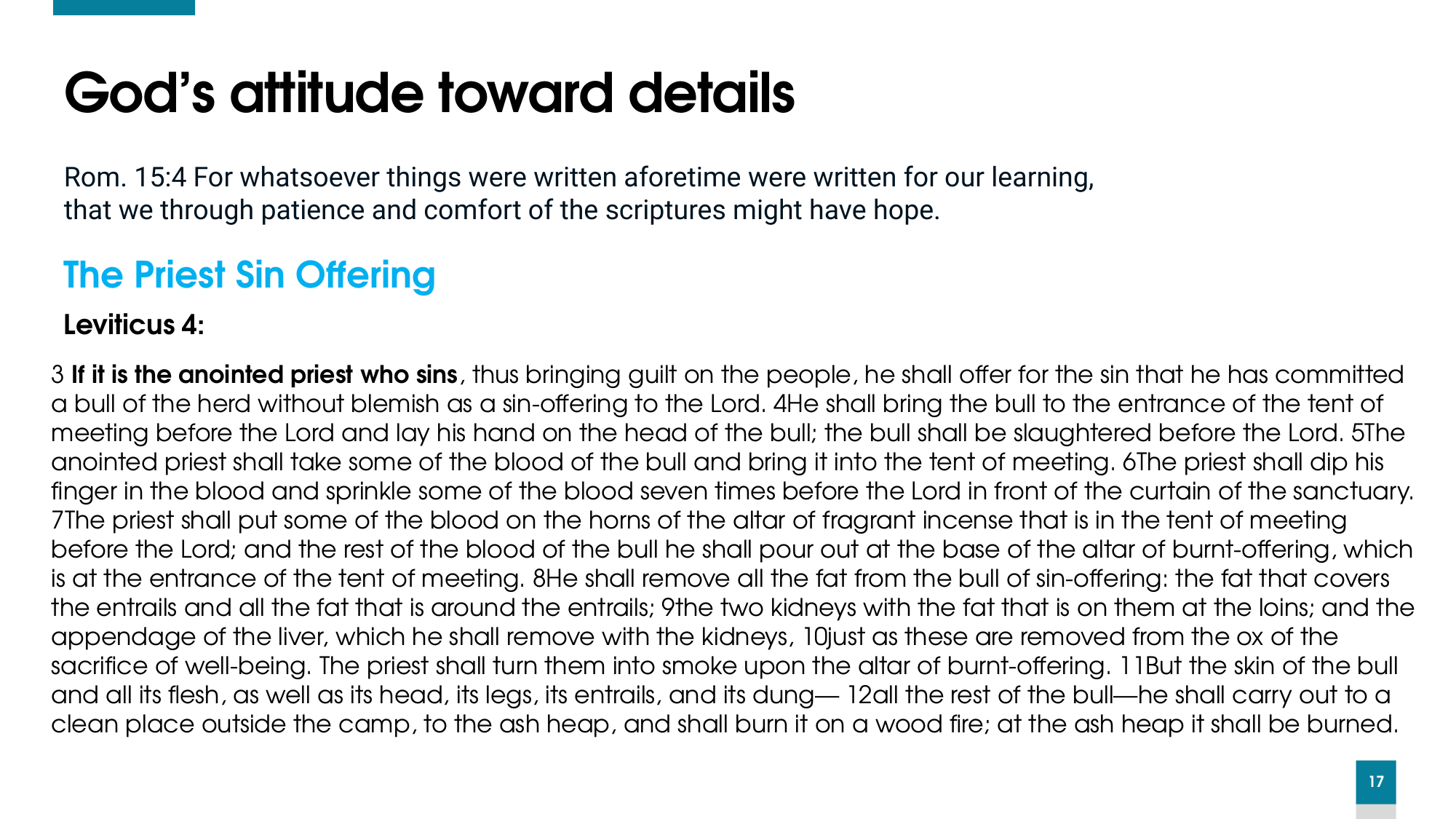

# God’s attitude toward details
Rom. 15:4 For whatsoever things were written aforetime were written for our learning, that we through patience and comfort of the scriptures might have hope.
The Priest Sin Offering
Leviticus 4:
3 If it is the anointed priest who sins, thus bringing guilt on the people, he shall offer for the sin that he has committed a bull of the herd without blemish as a sin-offering to the Lord. 4He shall bring the bull to the entrance of the tent of meeting before the Lord and lay his hand on the head of the bull; the bull shall be slaughtered before the Lord. 5The anointed priest shall take some of the blood of the bull and bring it into the tent of meeting. 6The priest shall dip his finger in the blood and sprinkle some of the blood seven times before the Lord in front of the curtain of the sanctuary. 7The priest shall put some of the blood on the horns of the altar of fragrant incense that is in the tent of meeting before the Lord; and the rest of the blood of the bull he shall pour out at the base of the altar of burnt-offering, which is at the entrance of the tent of meeting. 8He shall remove all the fat from the bull of sin-offering: the fat that covers the entrails and all the fat that is around the entrails; 9the two kidneys with the fat that is on them at the loins; and the appendage of the liver, which he shall remove with the kidneys, 10just as these are removed from the ox of the sacrifice of well-being. The priest shall turn them into smoke upon the altar of burnt-offering. 11But the skin of the bull and all its flesh, as well as its head, its legs, its entrails, and its dung— 12all the rest of the bull—he shall carry out to a clean place outside the camp, to the ash heap, and shall burn it on a wood fire; at the ash heap it shall be burned.